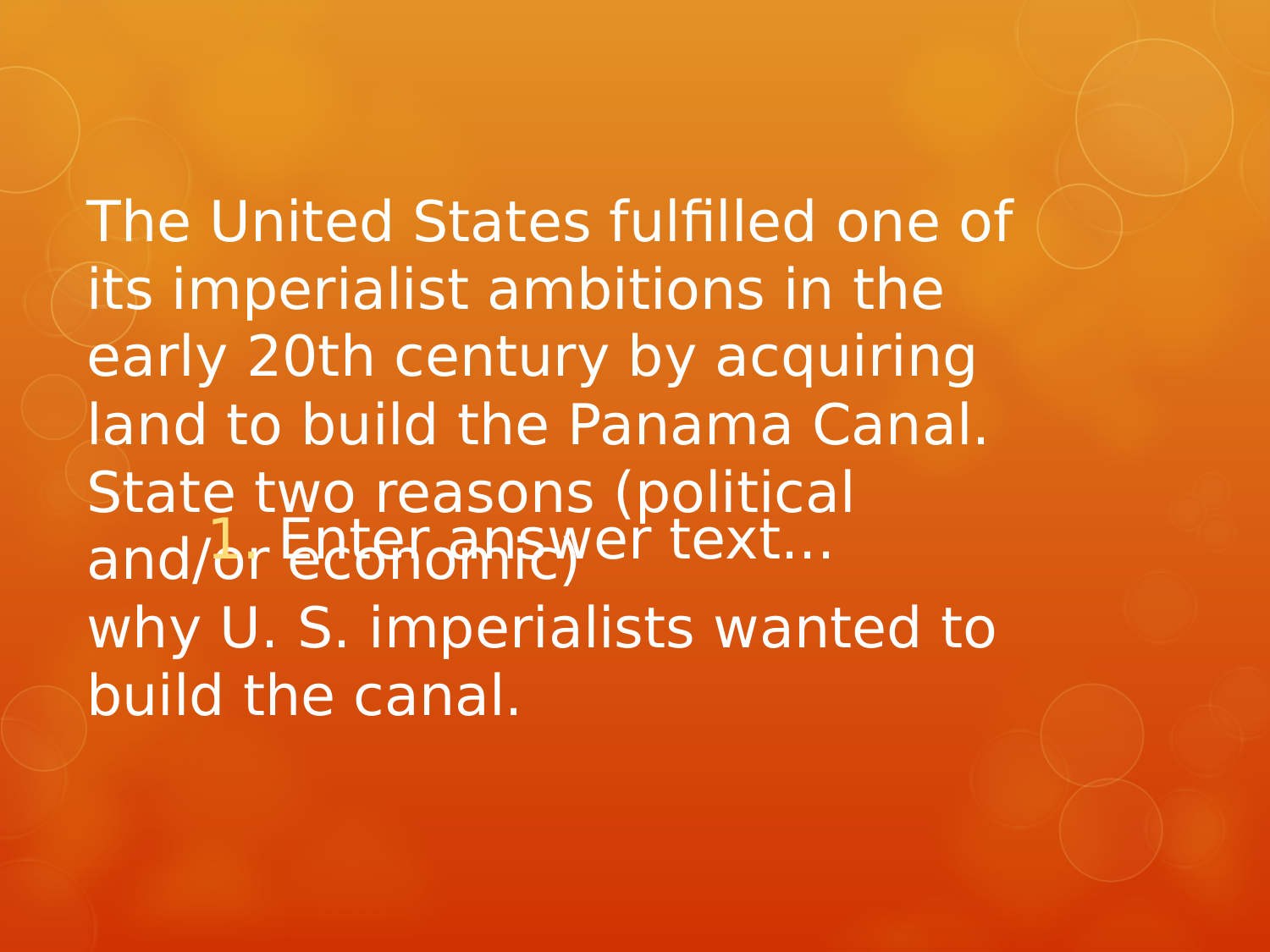

Enter answer text...
# The United States fulfilled one of its imperialist ambitions in the early 20th century by acquiring land to build the Panama Canal. State two reasons (political and/or economic) why U. S. imperialists wanted to build the canal.